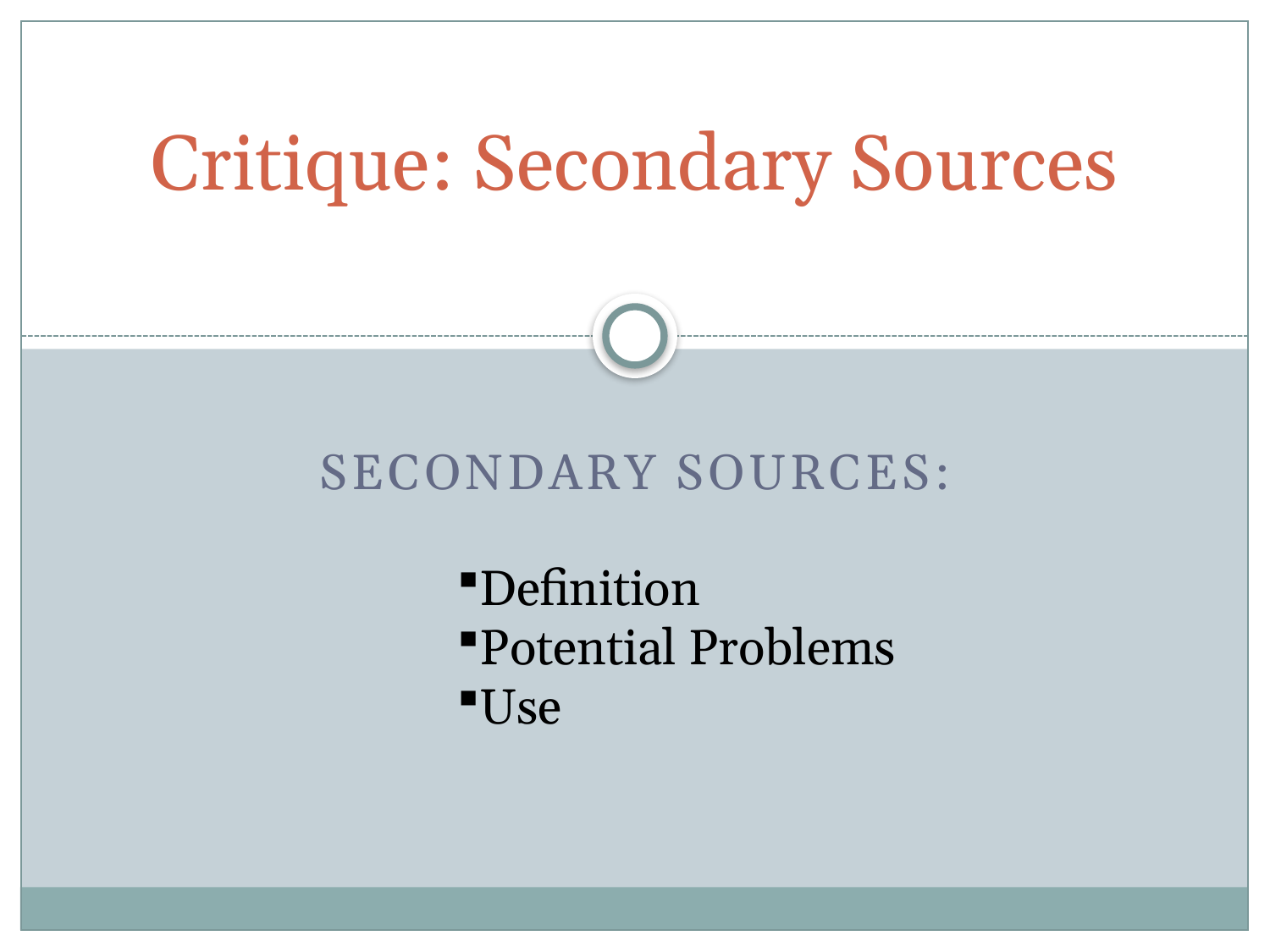

# Critique: Secondary Sources
Secondary Sources:

Definition
Potential Problems
Use